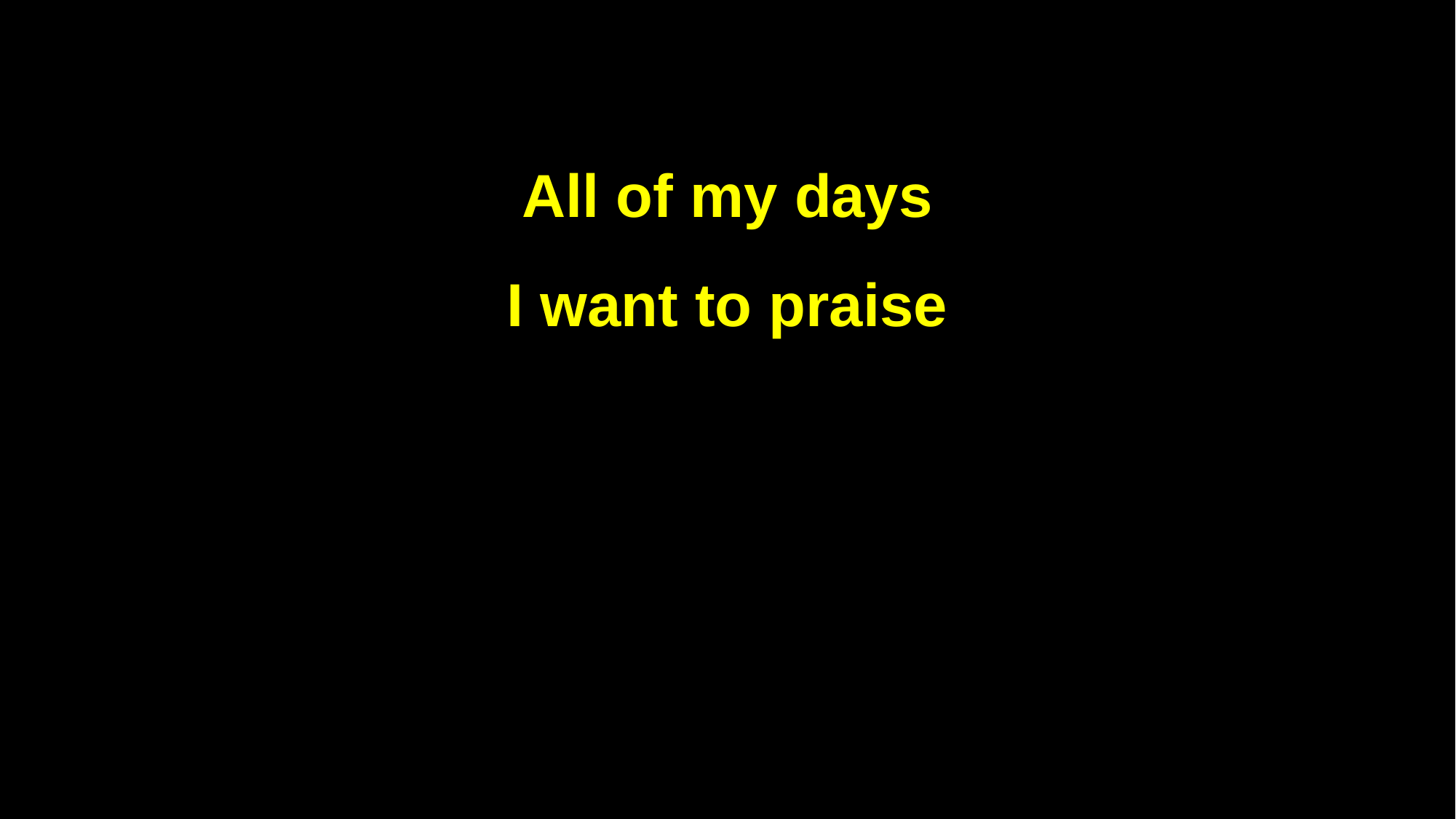

All of my days
I want to praise